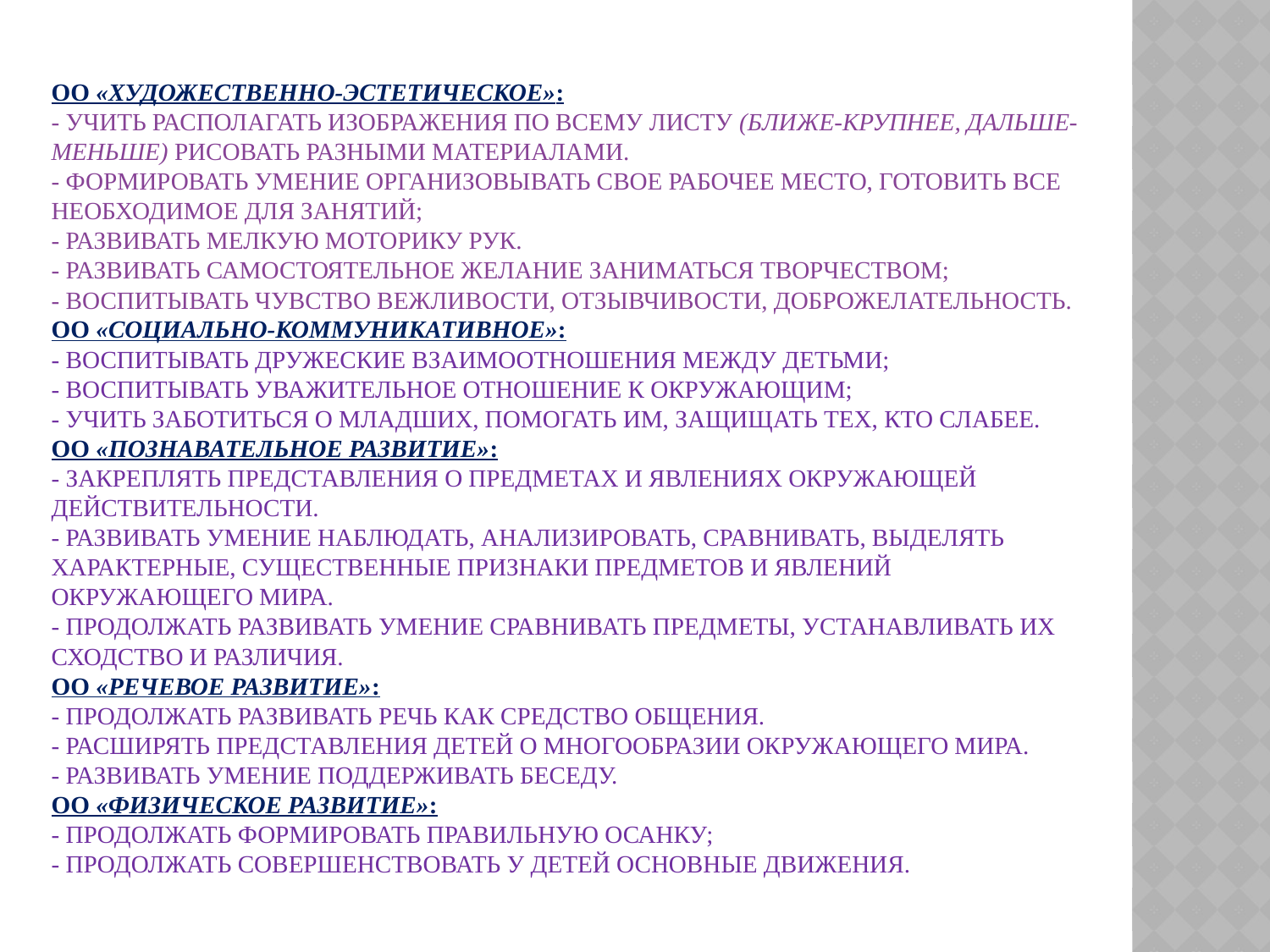

# ОО «Художественно-эстетическое»: - учить располагать изображения по всему листу (ближе-крупнее, дальше-меньше) рисовать разными материалами. - формировать умение организовывать свое рабочее место, готовить все необходимое для занятий; - развивать мелкую моторику рук. - развивать самостоятельное желание заниматься творчеством; - воспитывать чувство вежливости, отзывчивости, доброжелательность. ОО «Социально-коммуникативное»: - Воспитывать дружеские взаимоотношения между детьми; - Воспитывать уважительное отношение к окружающим; - Учить заботиться о младших, помогать им, защищать тех, кто слабее. ОО «Познавательное развитие»: - Закреплять представления о предметах и явлениях окружающей действительности. - Развивать умение наблюдать, анализировать, сравнивать, выделять характерные, существенные признаки предметов и явлений окружающего мира. - Продолжать развивать умение сравнивать предметы, устанавливать их сходство и различия. ОО «Речевое развитие»: - Продолжать развивать речь как средство общения. - Расширять представления детей о многообразии окружающего мира. - Развивать умение поддерживать беседу. ОО «Физическое развитие»: - продолжать формировать правильную осанку; - продолжать совершенствовать у детей основные движения.